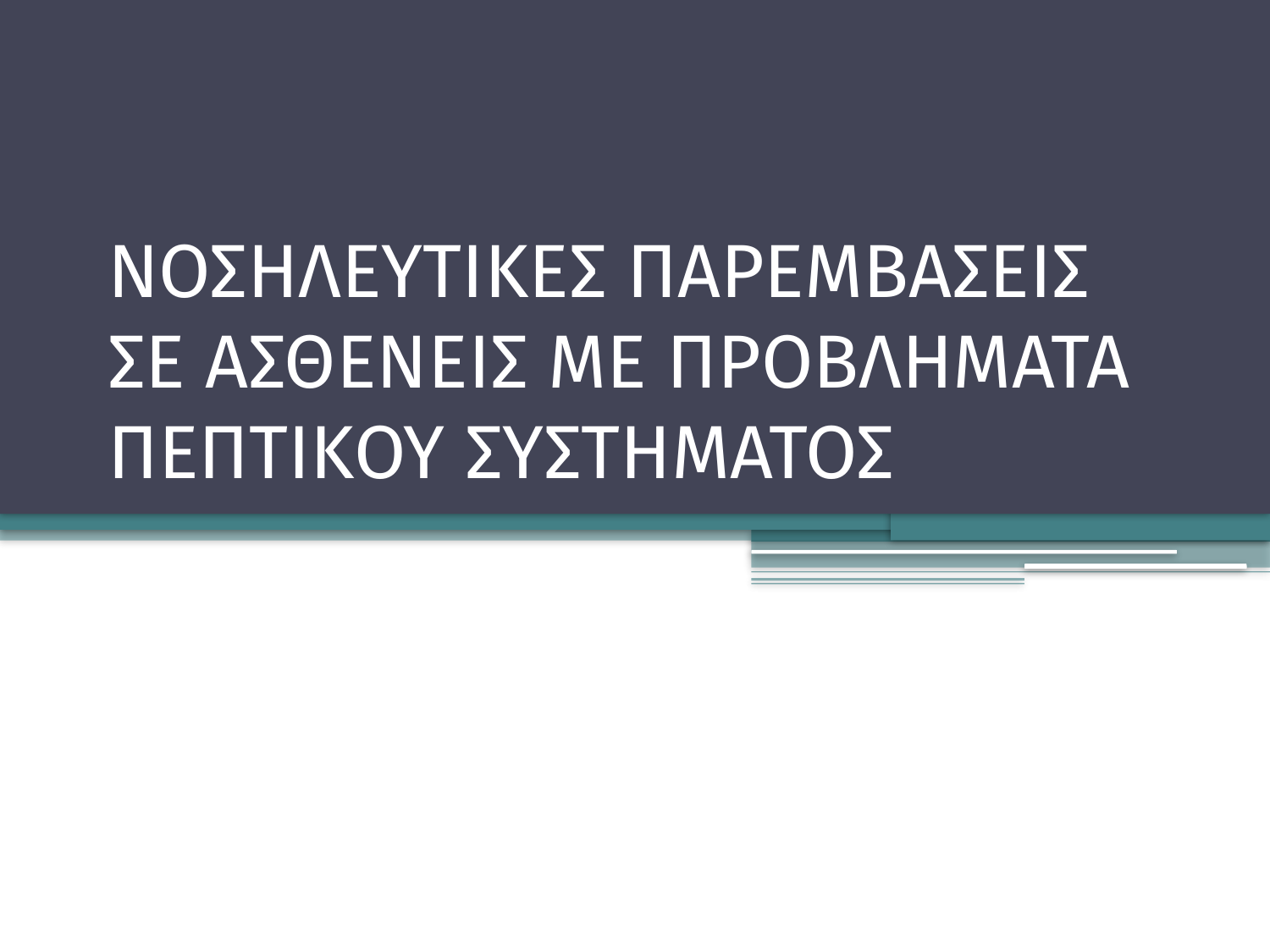

# ΝΟΣΗΛΕΥΤΙΚΕΣ ΠΑΡΕΜΒΑΣΕΙΣ ΣΕ ΑΣΘΕΝΕΙΣ ΜΕ ΠΡΟΒΛΗΜΑΤΑ ΠΕΠΤΙΚΟΥ ΣΥΣΤΗΜΑΤΟΣ